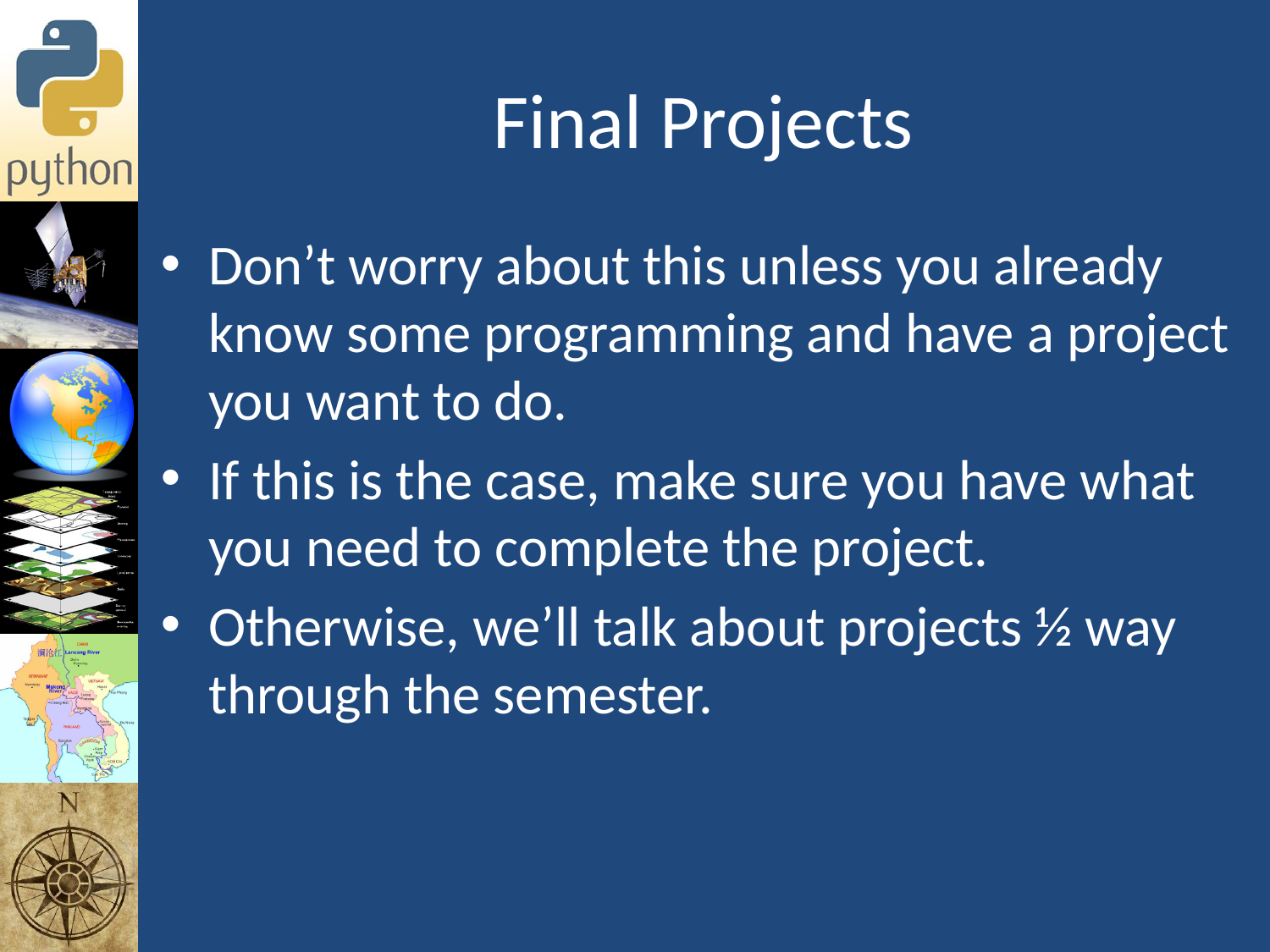

# Final Projects
Don’t worry about this unless you already know some programming and have a project you want to do.
If this is the case, make sure you have what you need to complete the project.
Otherwise, we’ll talk about projects ½ way through the semester.